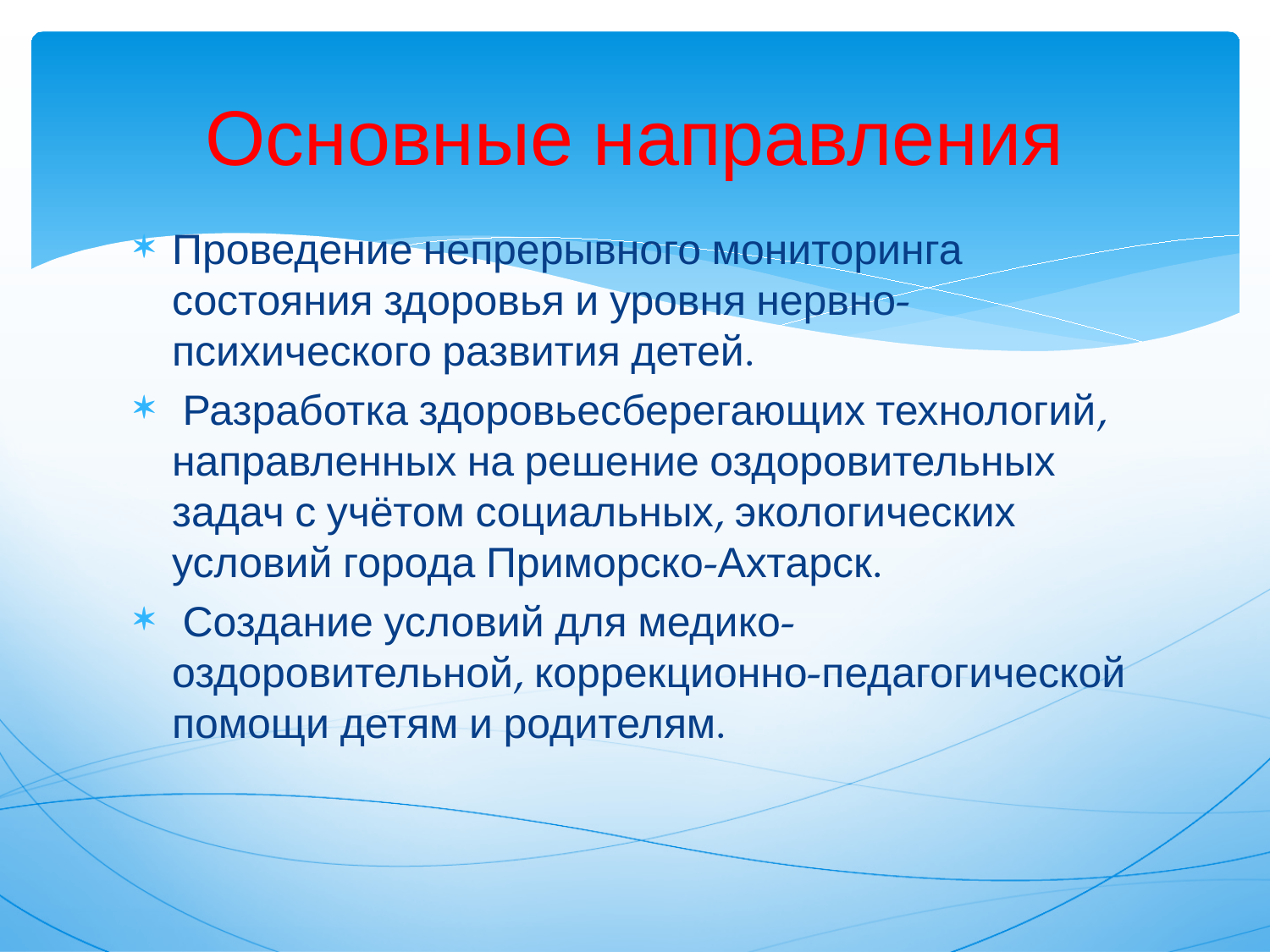

# Основные направления
Проведение непрерывного мониторинга состояния здоровья и уровня нервно-психического развития детей.
 Разработка здоровьесберегающих технологий, направленных на решение оздоровительных задач с учётом социальных, экологических условий города Приморско-Ахтарск.
 Создание условий для медико-оздоровительной, коррекционно-педагогической помощи детям и родителям.